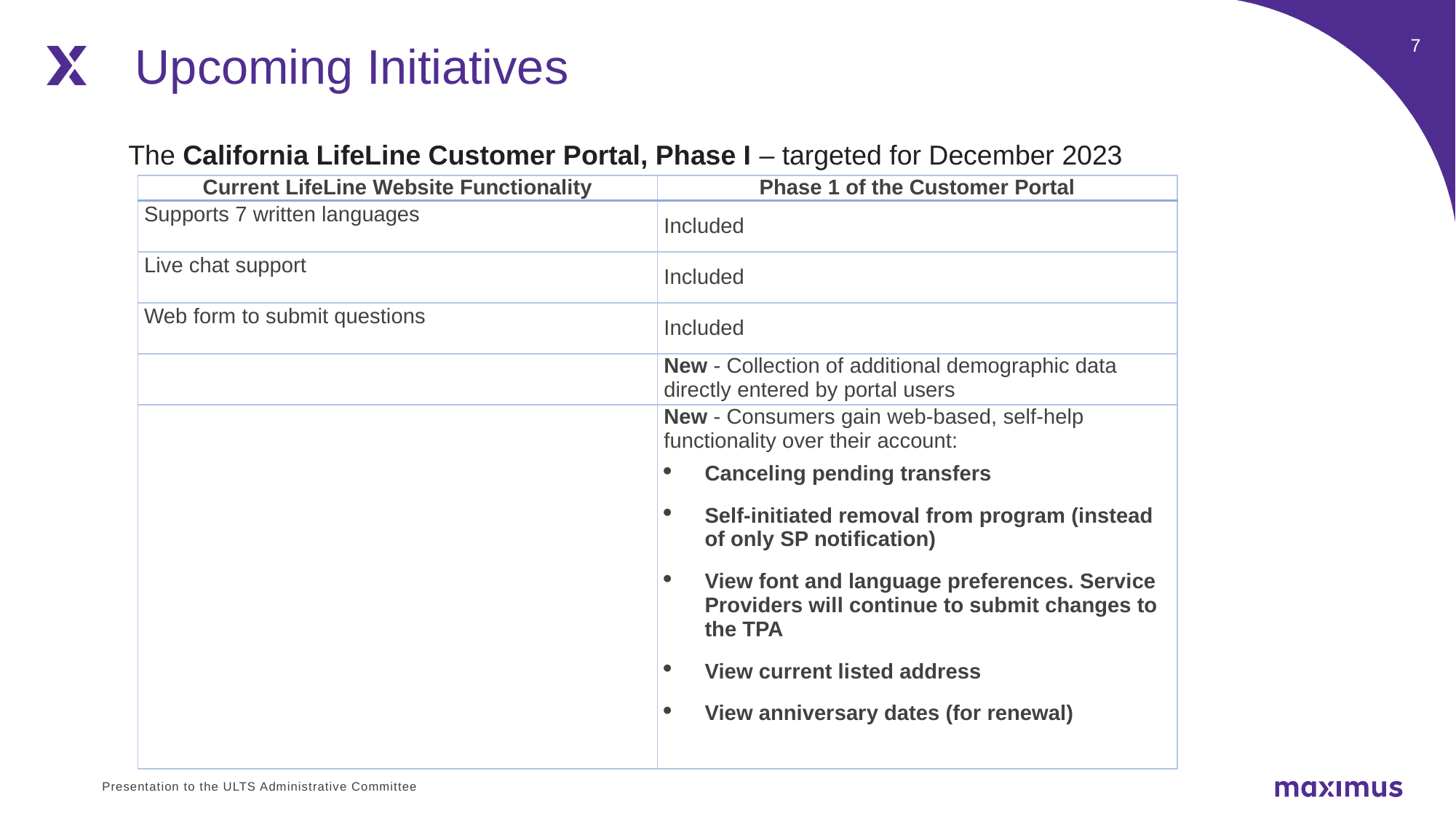

Upcoming Initiatives
The California LifeLine Customer Portal, Phase I – targeted for December 2023
| Current LifeLine Website Functionality | Phase 1 of the Customer Portal |
| --- | --- |
| Supports 7 written languages | Included |
| Live chat support | Included |
| Web form to submit questions | Included |
|  | New - Collection of additional demographic data directly entered by portal users |
|  | New - Consumers gain web-based, self-help functionality over their account: Canceling pending transfers Self-initiated removal from program (instead of only SP notification) View font and language preferences. Service Providers will continue to submit changes to the TPA View current listed address View anniversary dates (for renewal) |